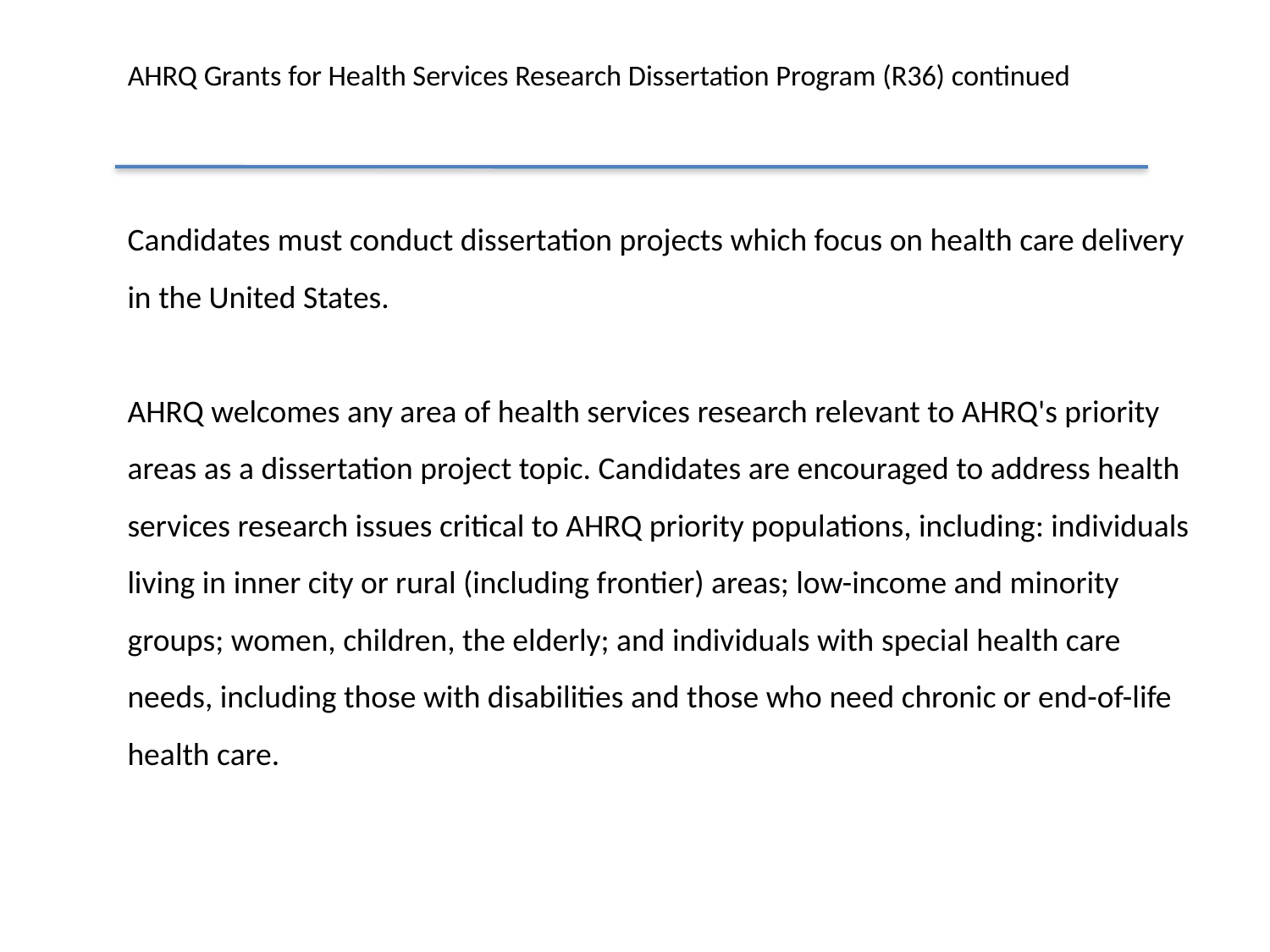

# AHRQ Grants for Health Services Research Dissertation Program (R36) continued
Candidates must conduct dissertation projects which focus on health care delivery in the United States.

AHRQ welcomes any area of health services research relevant to AHRQ's priority areas as a dissertation project topic. Candidates are encouraged to address health services research issues critical to AHRQ priority populations, including: individuals living in inner city or rural (including frontier) areas; low-income and minority groups; women, children, the elderly; and individuals with special health care needs, including those with disabilities and those who need chronic or end-of-life health care.